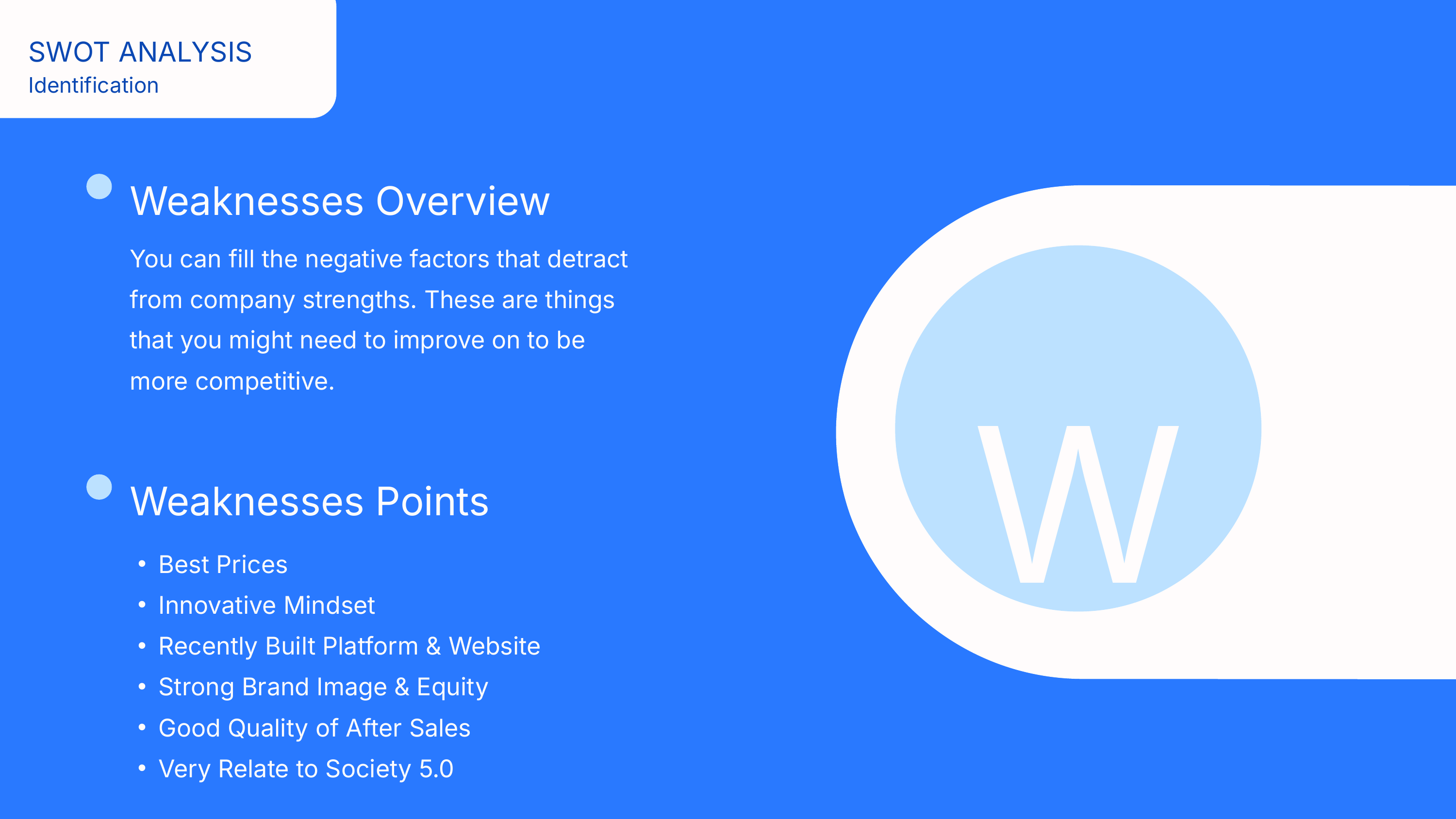

SWOT ANALYSIS
Identification

Weaknesses Overview

You can fill the negative factors that detract
from company strengths. These are things
that you might need to improve on to be
more competitive.

W
Weaknesses Points

Best Prices
Innovative Mindset
Recently Built Platform & Website
Strong Brand Image & Equity
Good Quality of After Sales
Very Relate to Society 5.0